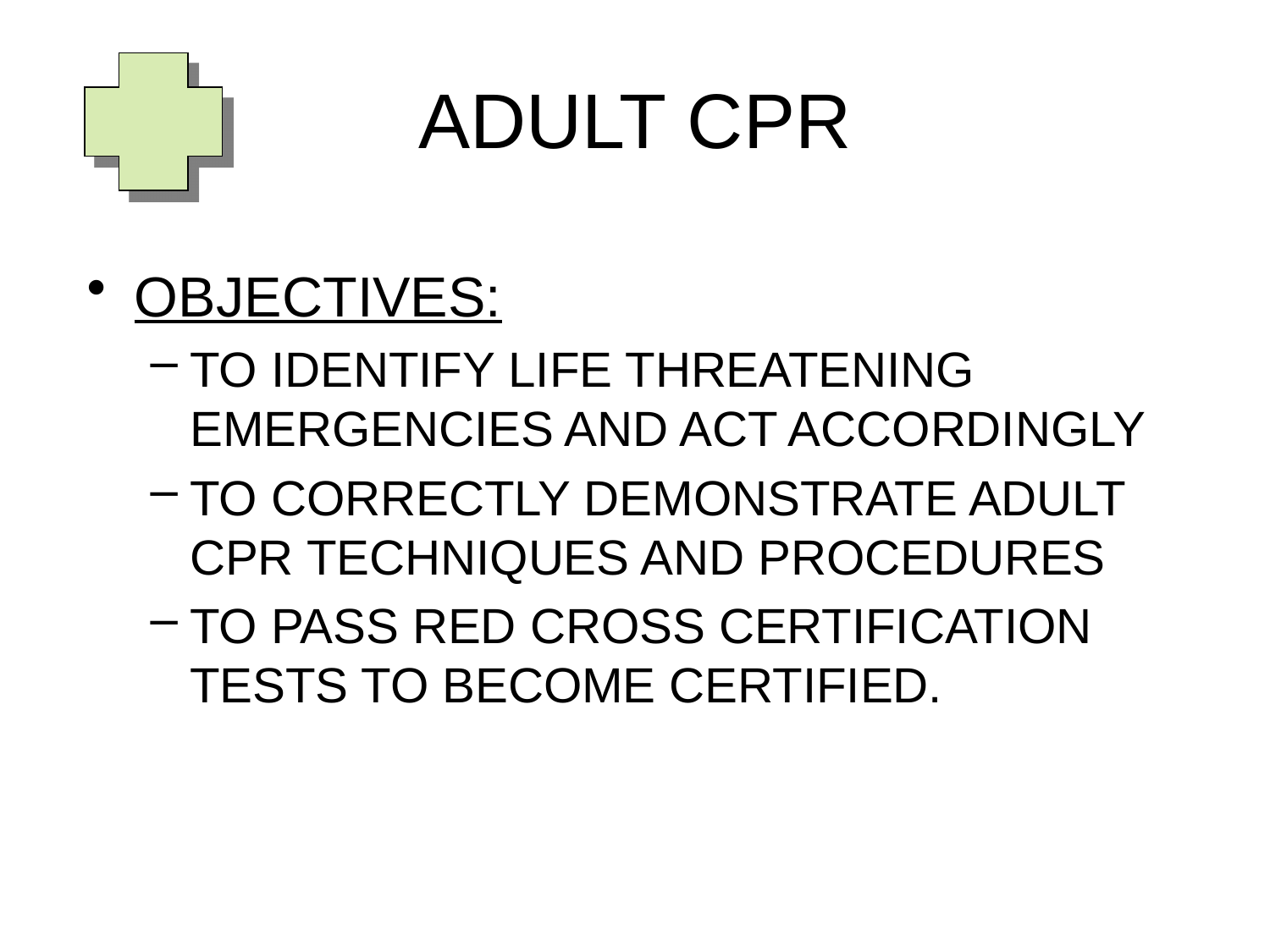

# ADULT CPR

OBJECTIVES:
TO IDENTIFY LIFE THREATENING EMERGENCIES AND ACT ACCORDINGLY
TO CORRECTLY DEMONSTRATE ADULT CPR TECHNIQUES AND PROCEDURES
TO PASS RED CROSS CERTIFICATION TESTS TO BECOME CERTIFIED.